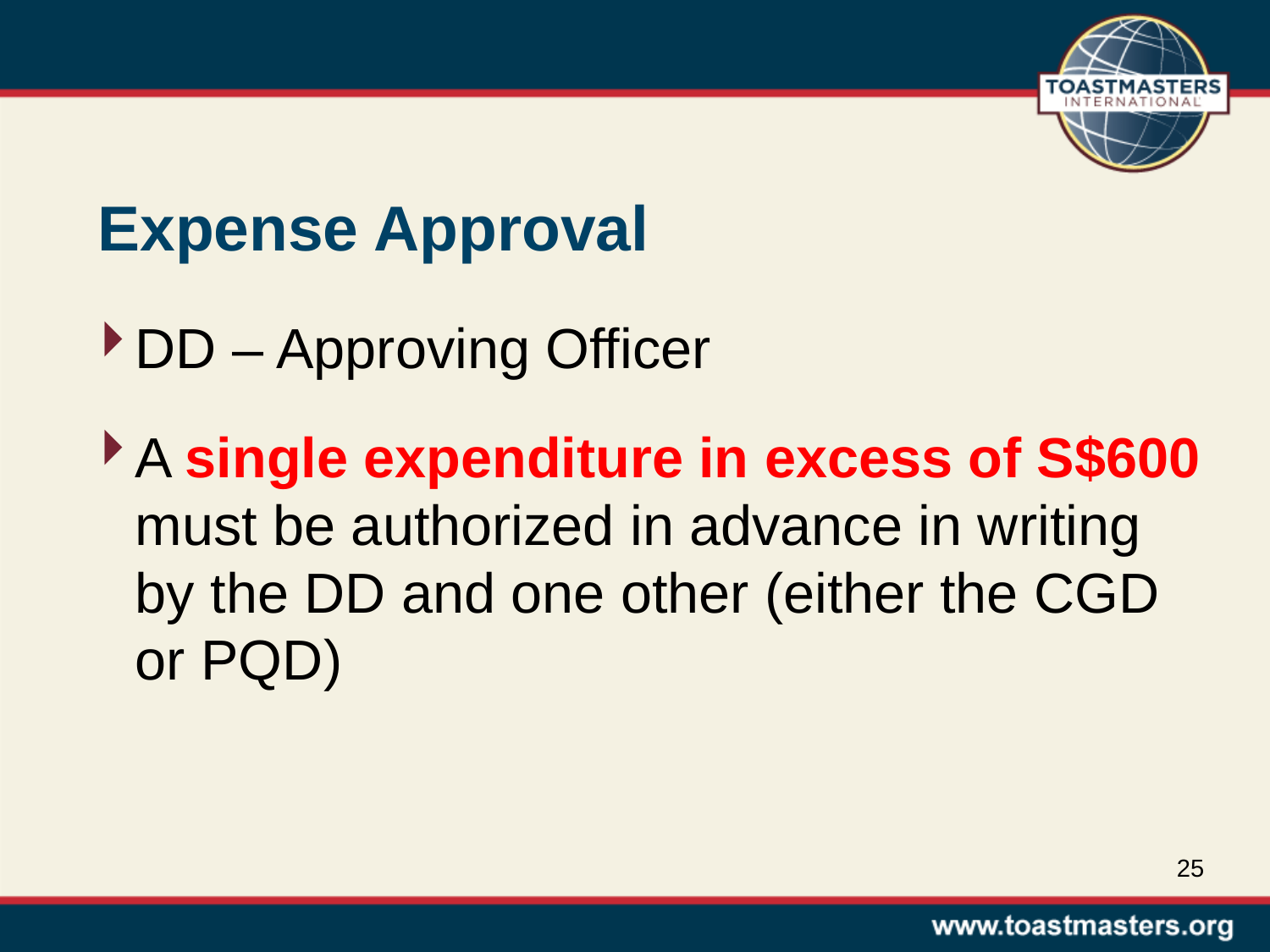

# Expense Approval
DD – Approving Officer

A single expenditure in excess of S$600 must be authorized in advance in writing by the DD and one other (either the CGD or PQD)
25